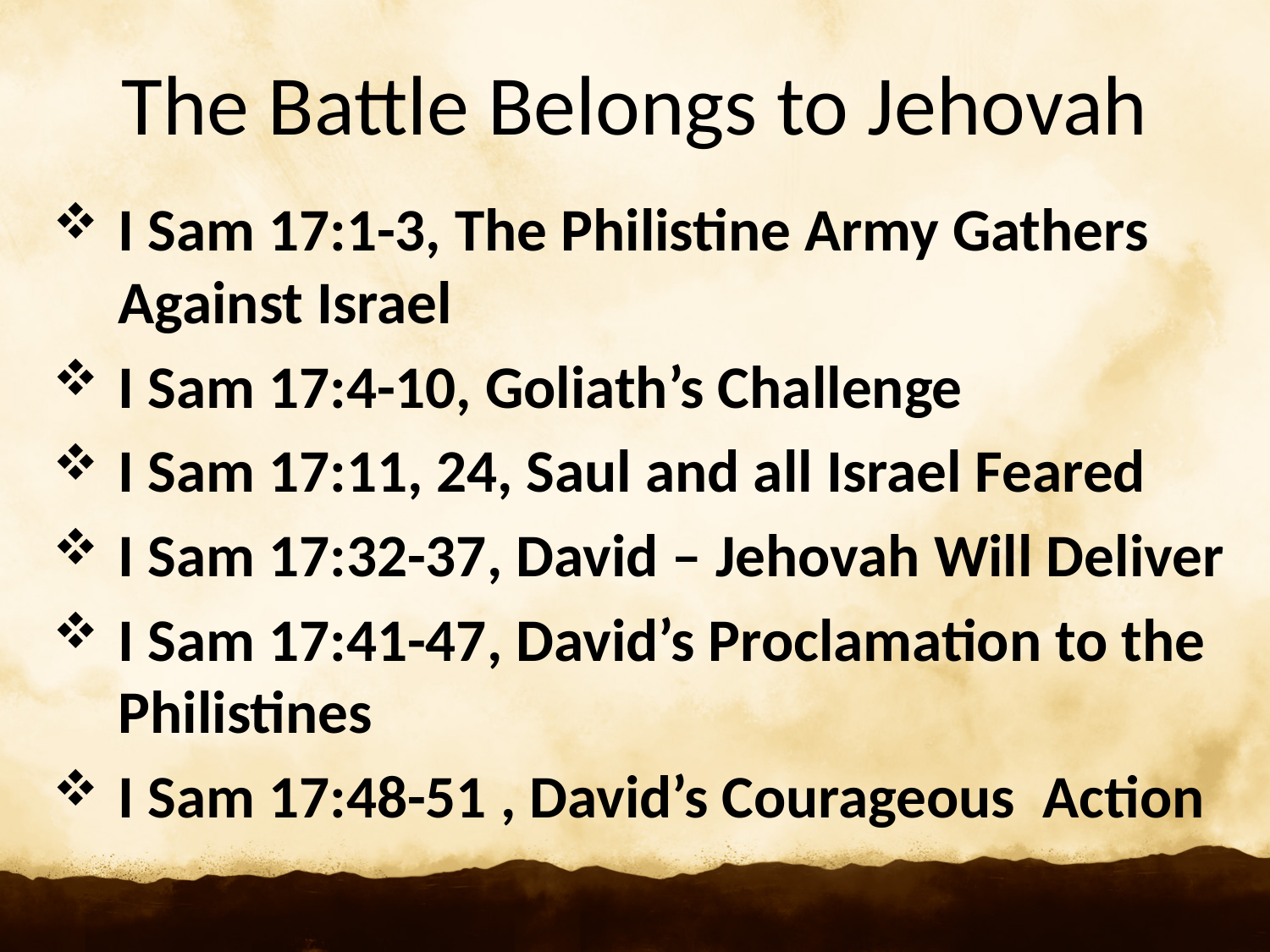

# The Battle Belongs to Jehovah
I Sam 17:1-3, The Philistine Army Gathers Against Israel
I Sam 17:4-10, Goliath’s Challenge
I Sam 17:11, 24, Saul and all Israel Feared
I Sam 17:32-37, David – Jehovah Will Deliver
I Sam 17:41-47, David’s Proclamation to the Philistines
I Sam 17:48-51 , David’s Courageous  Action